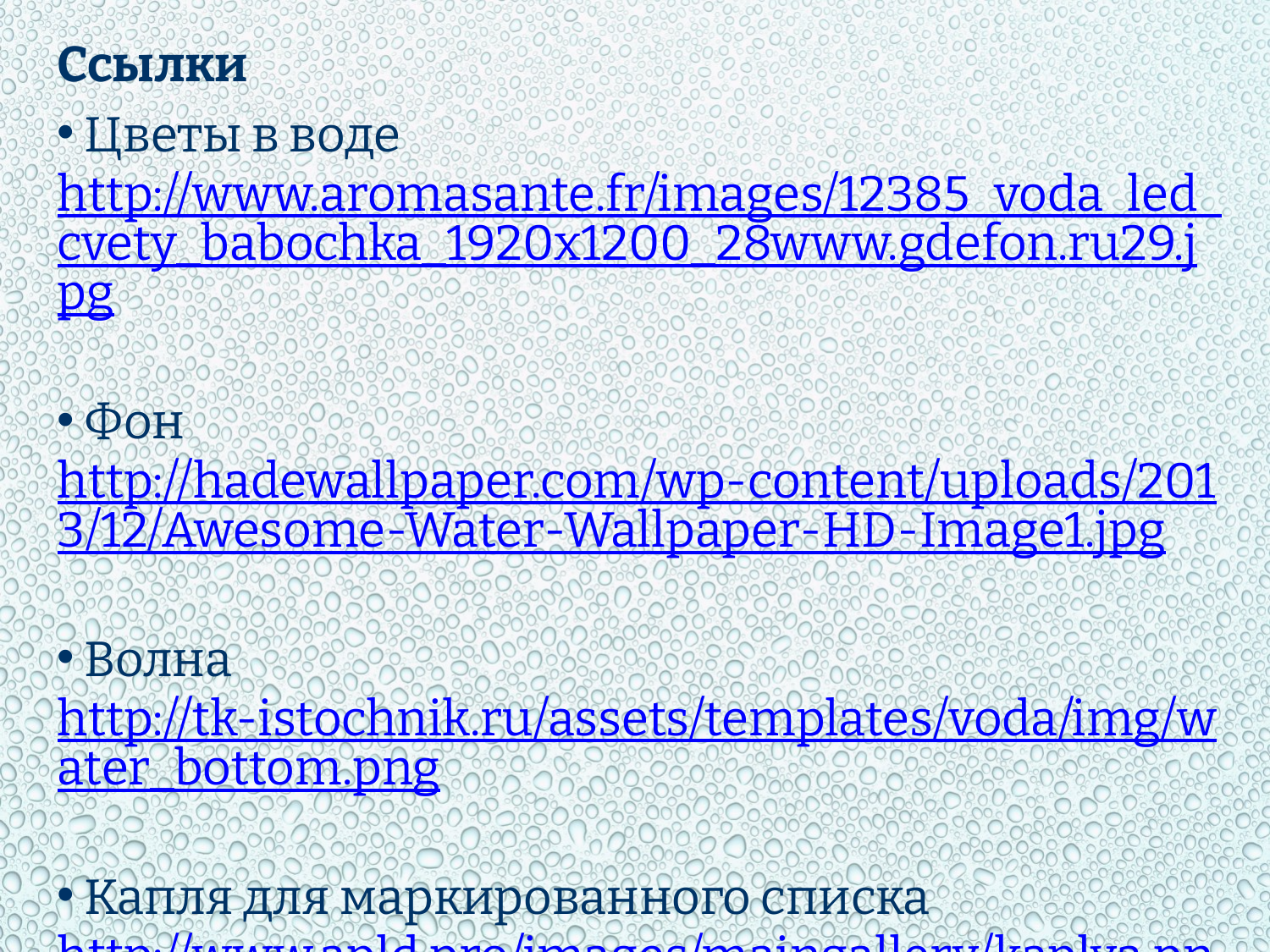

Ссылки
 Цветы в воде http://www.aromasante.fr/images/12385_voda_led_cvety_babochka_1920x1200_28www.gdefon.ru29.jpg
 Фон http://hadewallpaper.com/wp-content/uploads/2013/12/Awesome-Water-Wallpaper-HD-Image1.jpg
 Волна http://tk-istochnik.ru/assets/templates/voda/img/water_bottom.png
 Капля для маркированного списка http://www.apld.pro/images/maingallery/kaplya.png